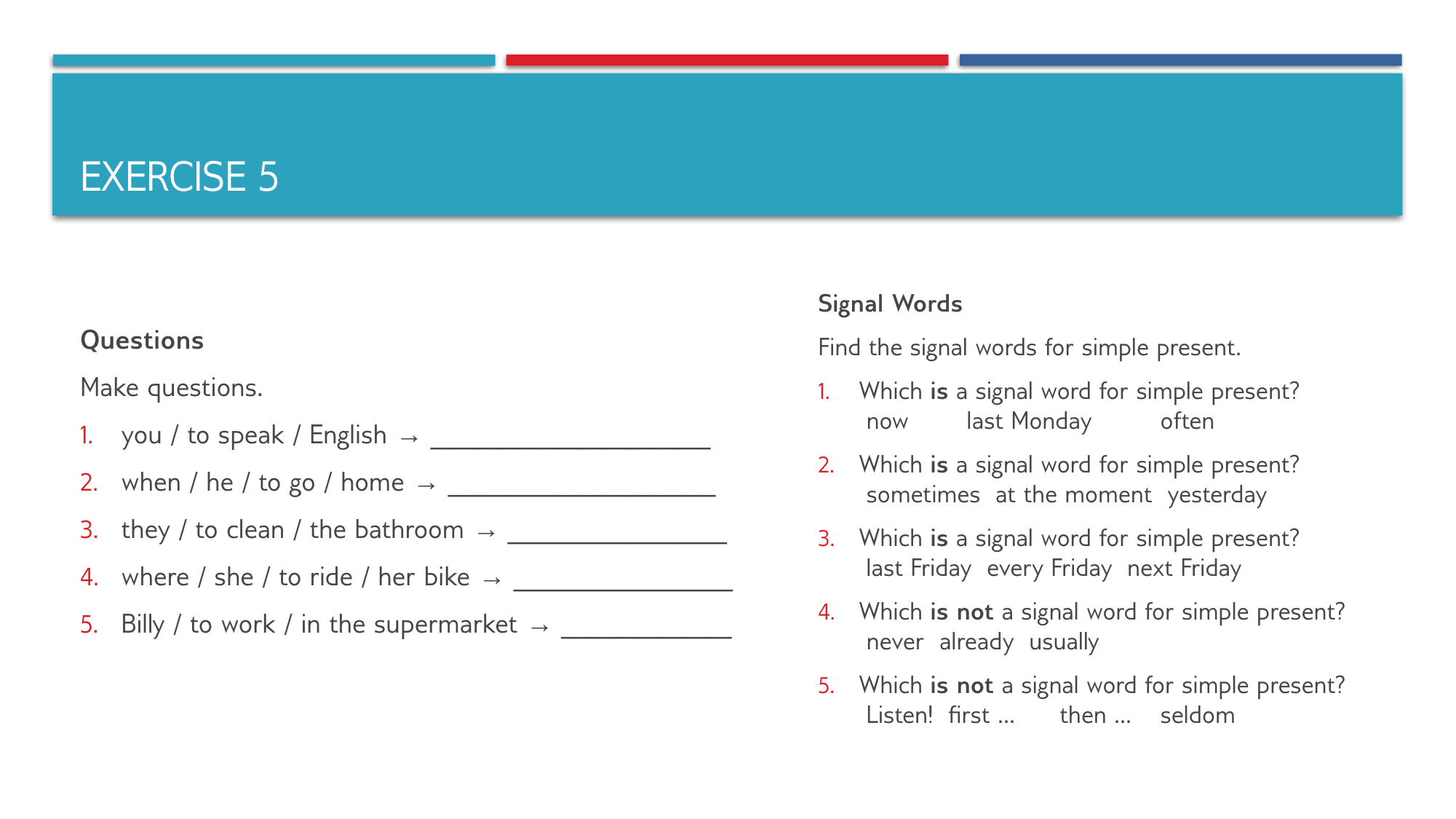

# Exercise 5
Questions
Make questions.
you / to speak / English → _______________________
when / he / to go / home → ______________________
they / to clean / the bathroom → __________________
where / she / to ride / her bike → __________________
Billy / to work / in the supermarket → ______________
Signal Words
Find the signal words for simple present.
Which is a signal word for simple present?
 now 	 last Monday  	often
Which is a signal word for simple present?
 sometimes  at the moment  yesterday
Which is a signal word for simple present?
 last Friday  every Friday  next Friday
Which is not a signal word for simple present?
 never  already  usually
Which is not a signal word for simple present?
 Listen!  first ... 	then ...  	seldom